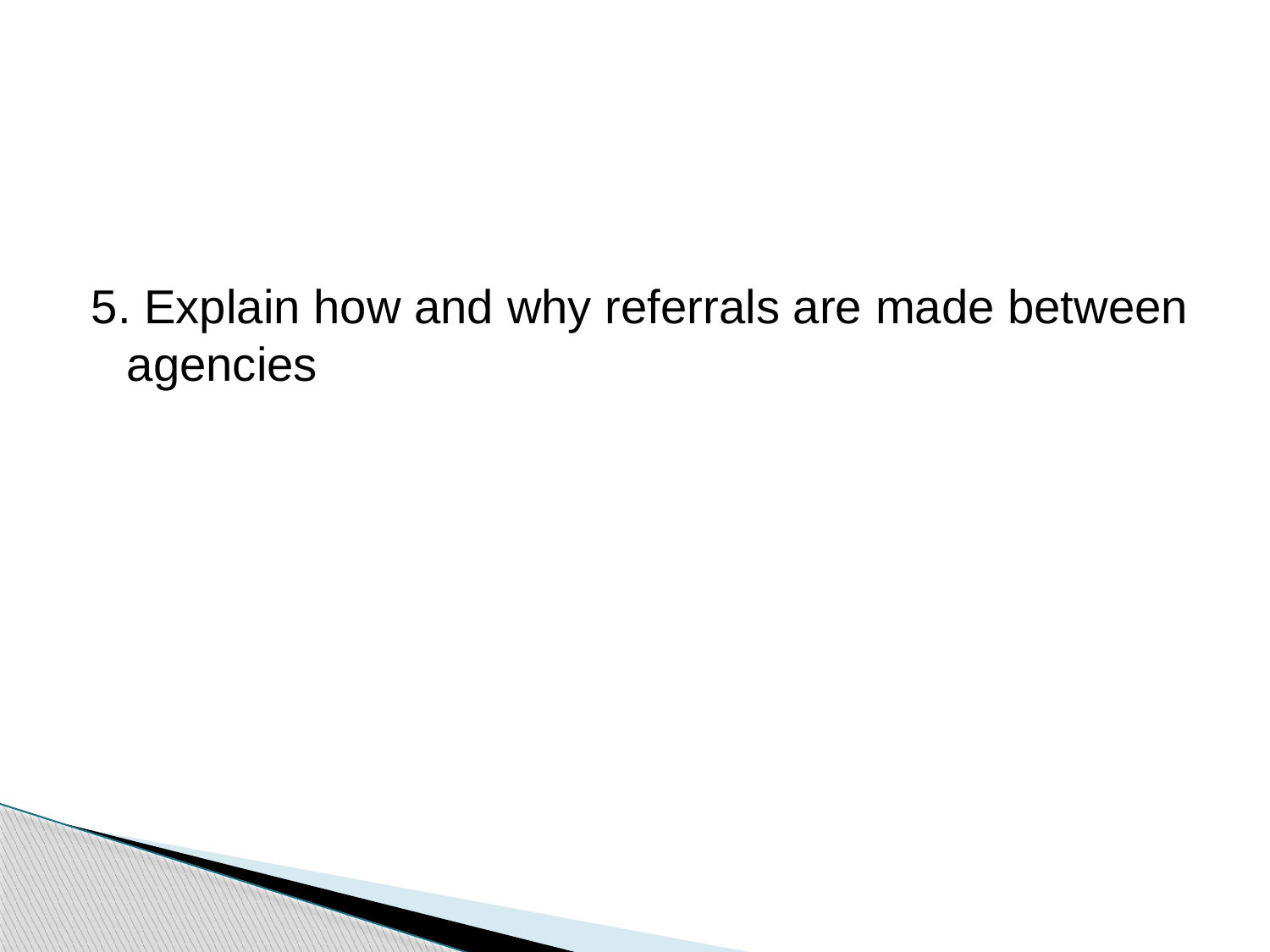

5. Explain how and why referrals are made between agencies